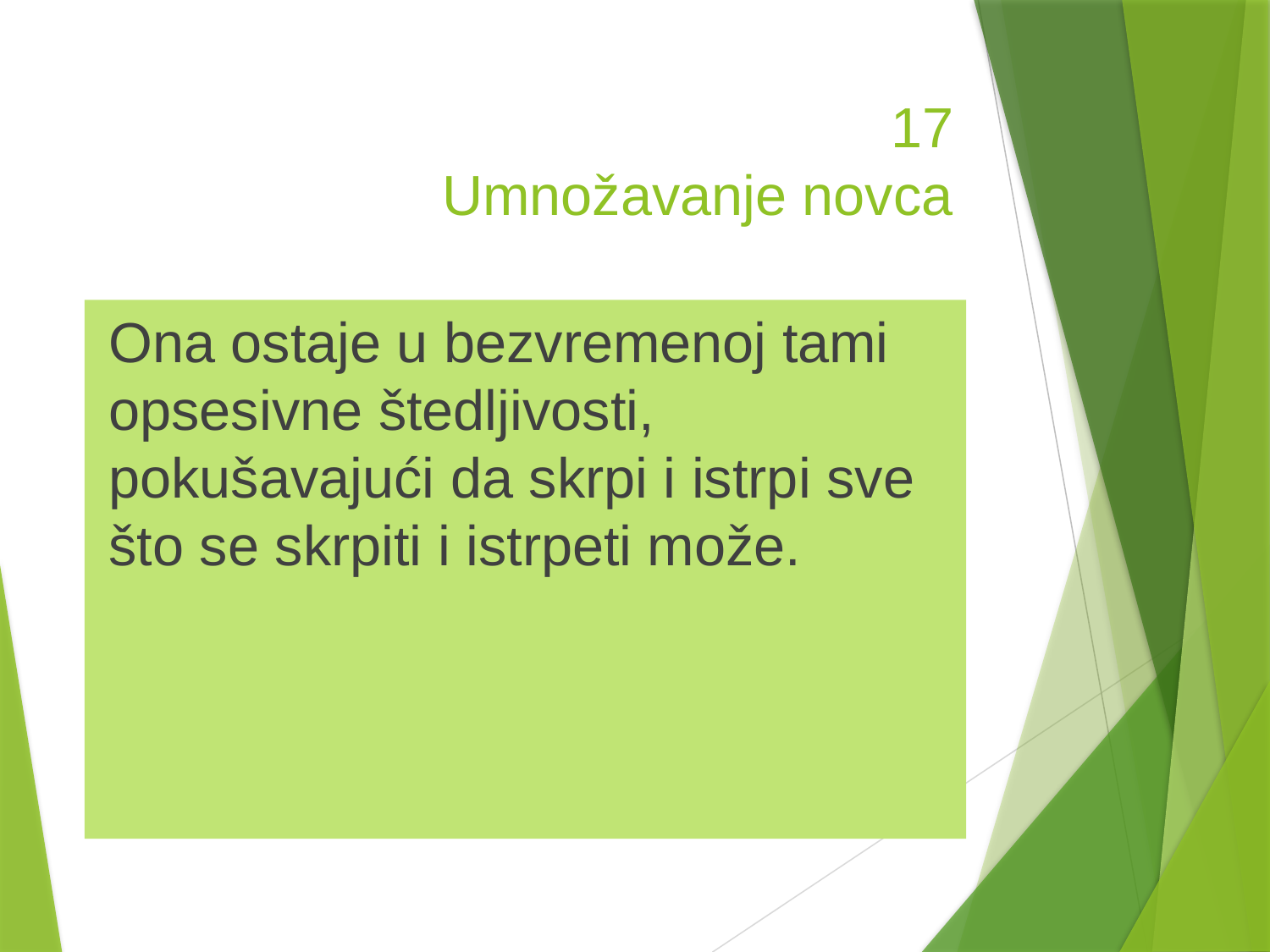

# 17 Umnožavanje novca
Ona ostaje u bezvremenoj tami opsesivne štedljivosti, pokušavajući da skrpi i istrpi sve što se skrpiti i istrpeti može.